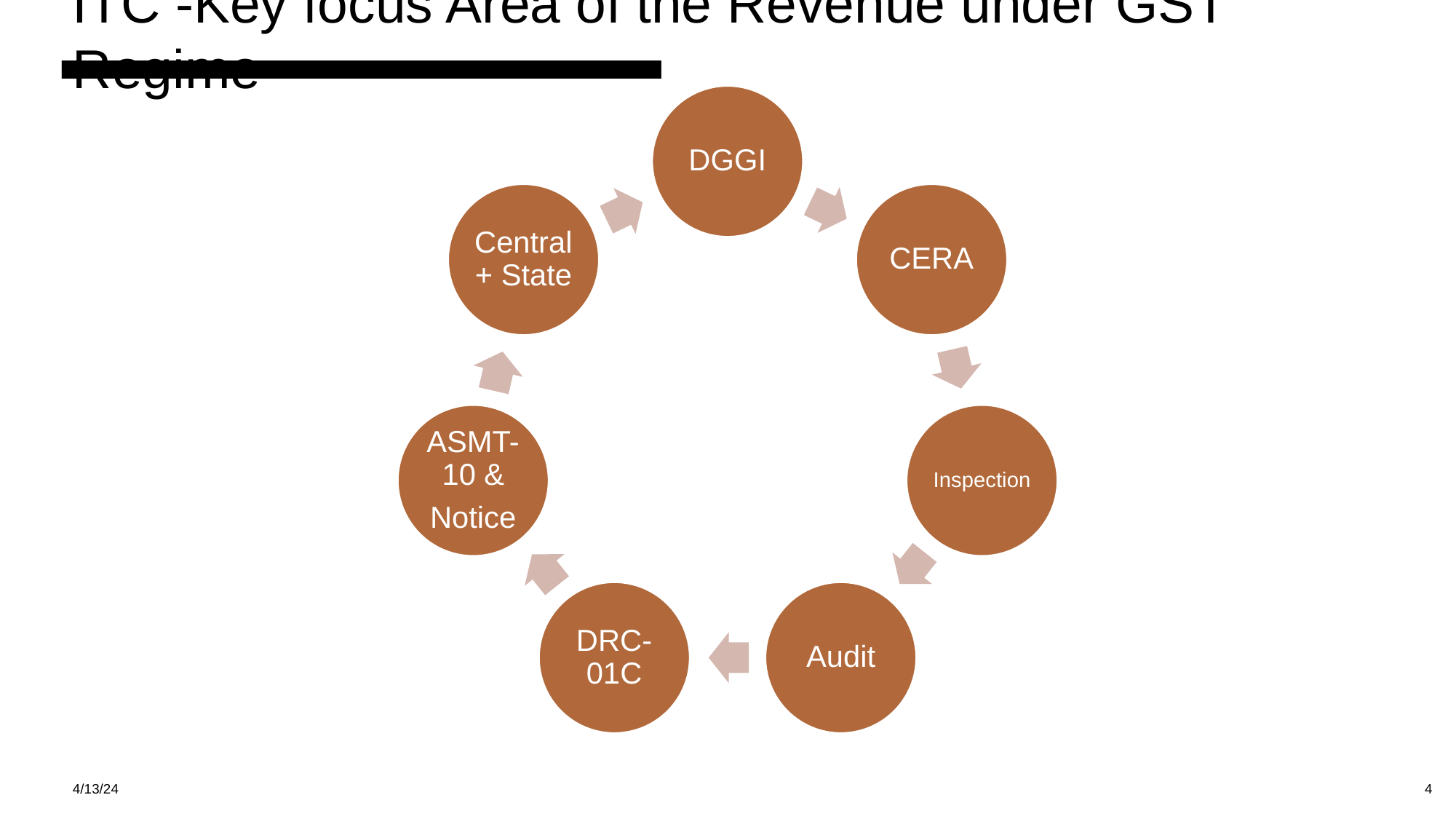

ITC -Key focus Area of the Revenue under GST Regime
DGGI

CERA

Inspection

Audit

DRC-01C

ASMT-10 &
Notice

Central + State

4/13/24
4